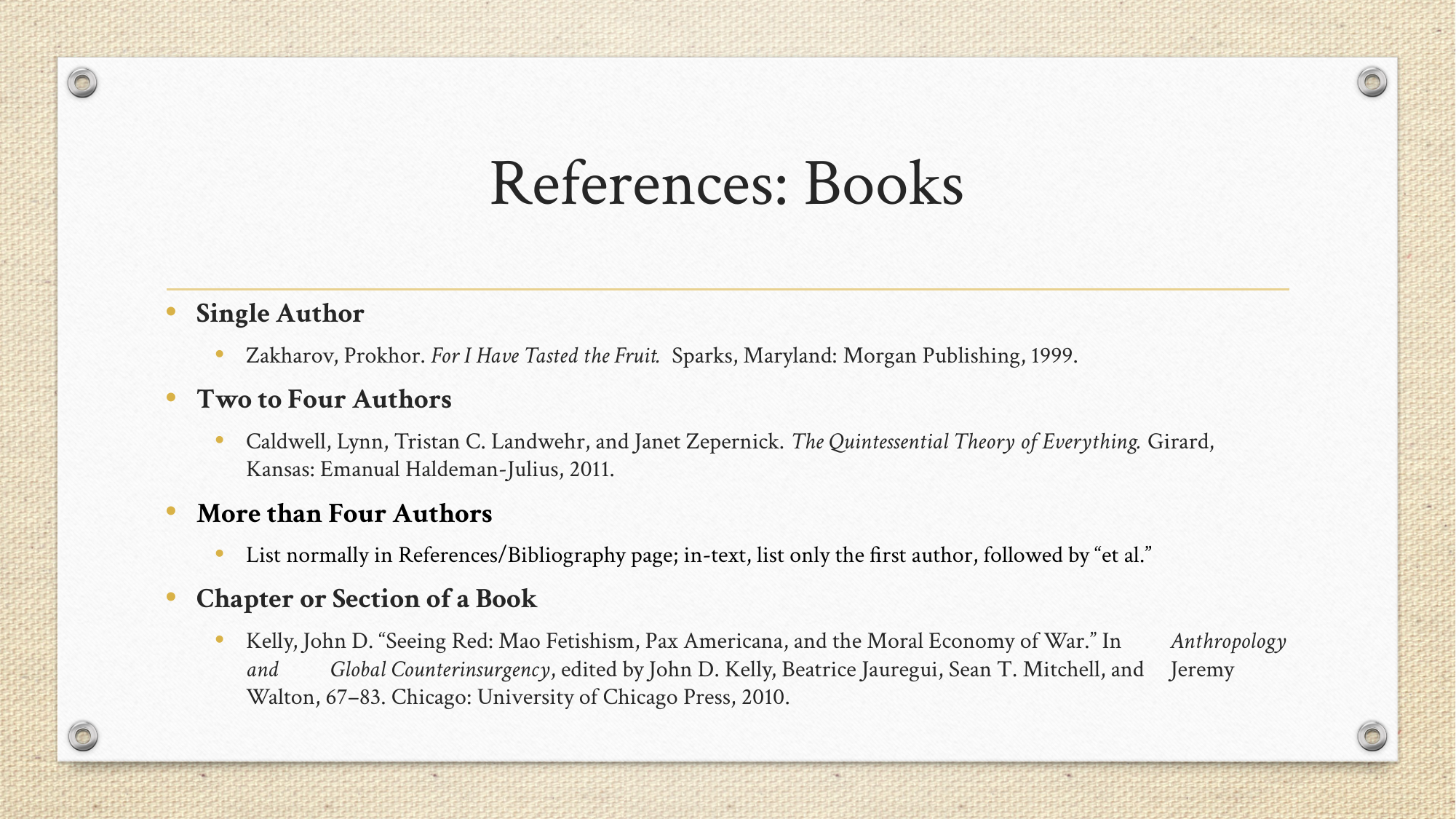

# References: Books
Single Author
Zakharov, Prokhor. For I Have Tasted the Fruit.  Sparks, Maryland: Morgan Publishing, 1999.
Two to Four Authors
Caldwell, Lynn, Tristan C. Landwehr, and Janet Zepernick. The Quintessential Theory of Everything. Girard, 	Kansas: Emanual Haldeman-Julius, 2011.
More than Four Authors
List normally in References/Bibliography page; in-text, list only the first author, followed by “et al.”
Chapter or Section of a Book
Kelly, John D. “Seeing Red: Mao Fetishism, Pax Americana, and the Moral Economy of War.” In 	Anthropology and 	Global Counterinsurgency, edited by John D. Kelly, Beatrice Jauregui, Sean T. Mitchell, and 	Jeremy Walton, 67–83. Chicago: University of Chicago Press, 2010.